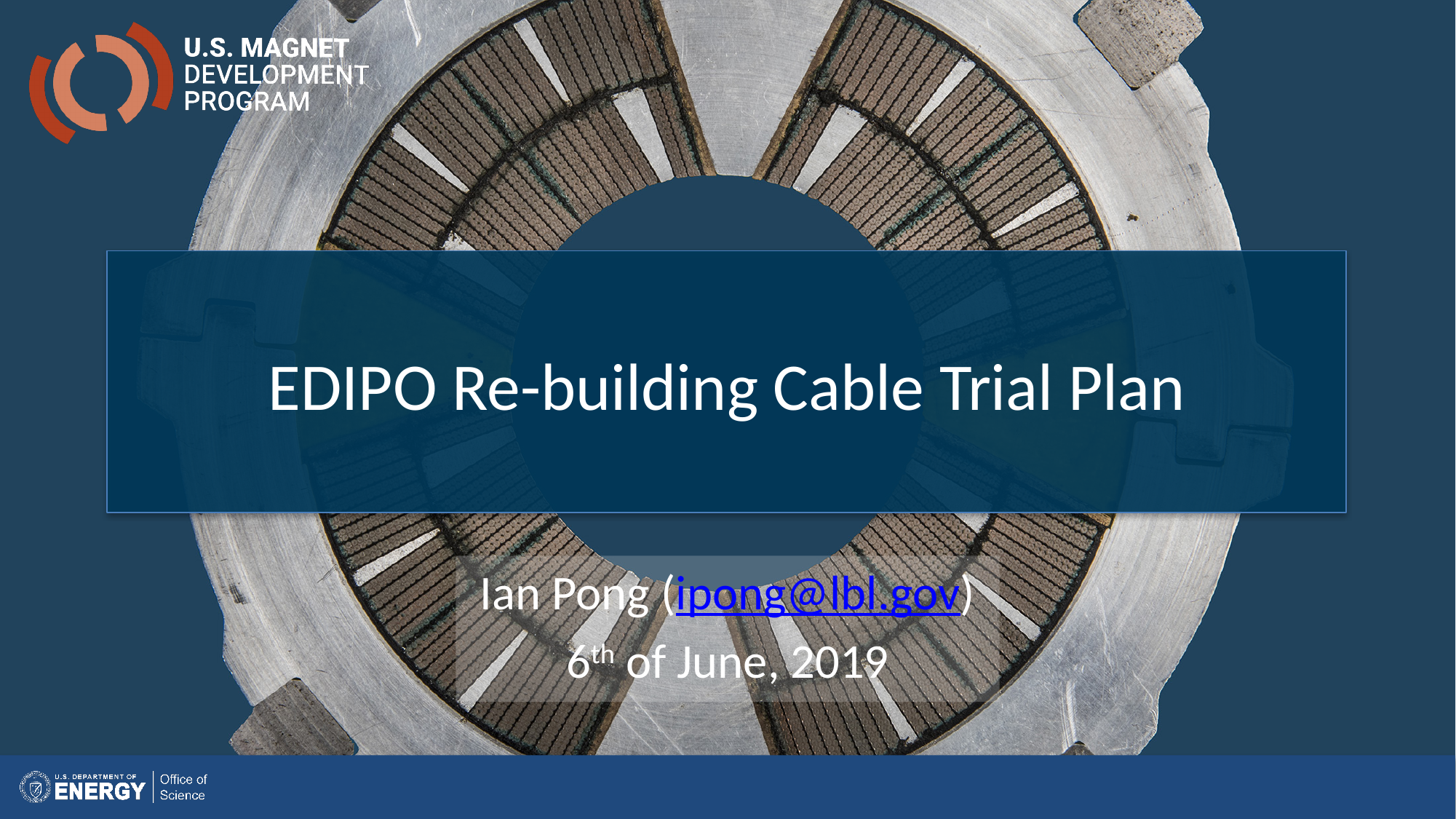

# EDIPO Re-building Cable Trial Plan
Ian Pong (ipong@lbl.gov)
6th of June, 2019

2019 06 06 - EDIPO Re-building Cable Trial Plan, Pong
1